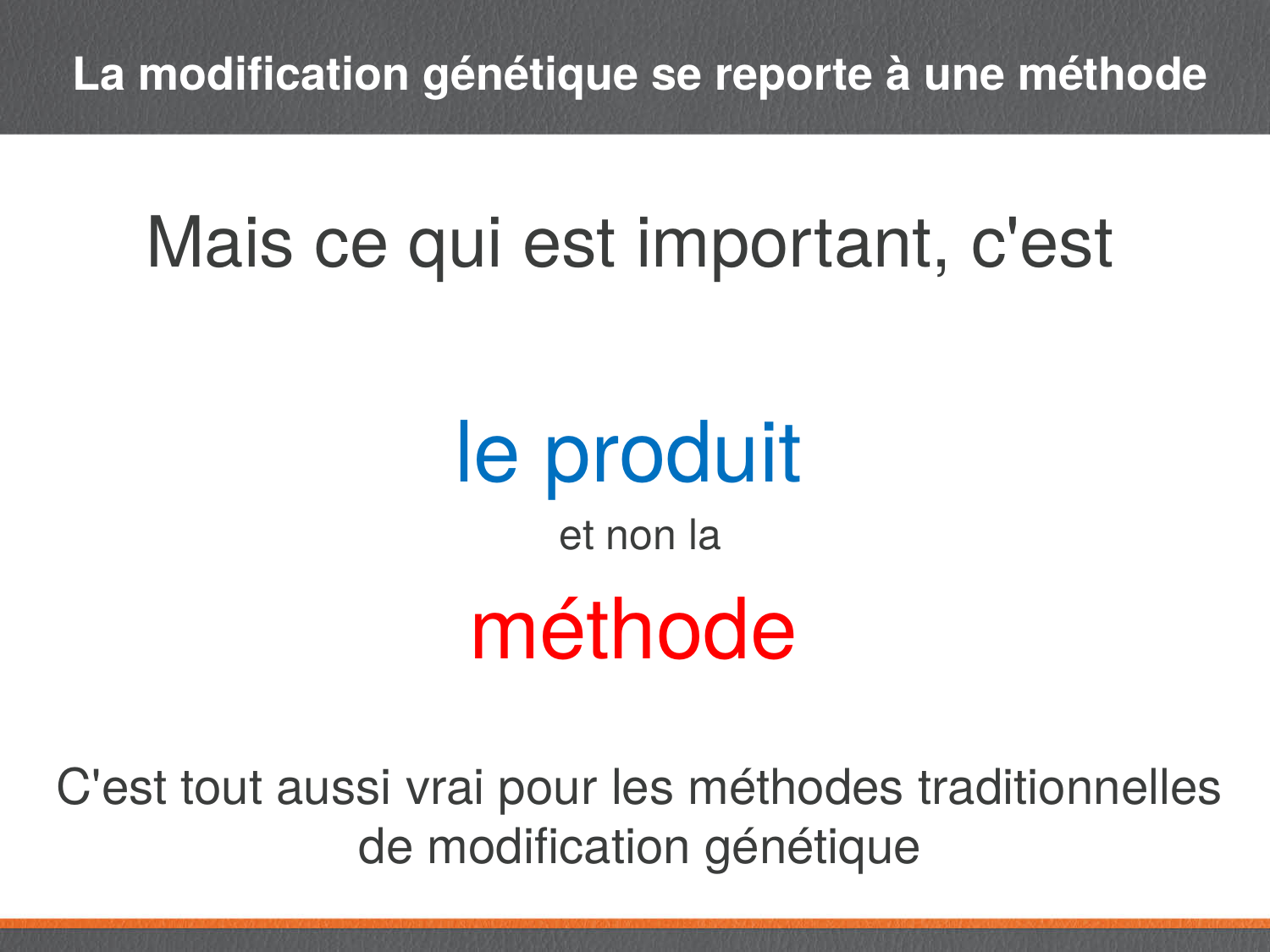

# La modification génétique se reporte à une méthode
Mais ce qui est important, c'est

le produit
et non la
méthode

C'est tout aussi vrai pour les méthodes traditionnelles de modification génétique